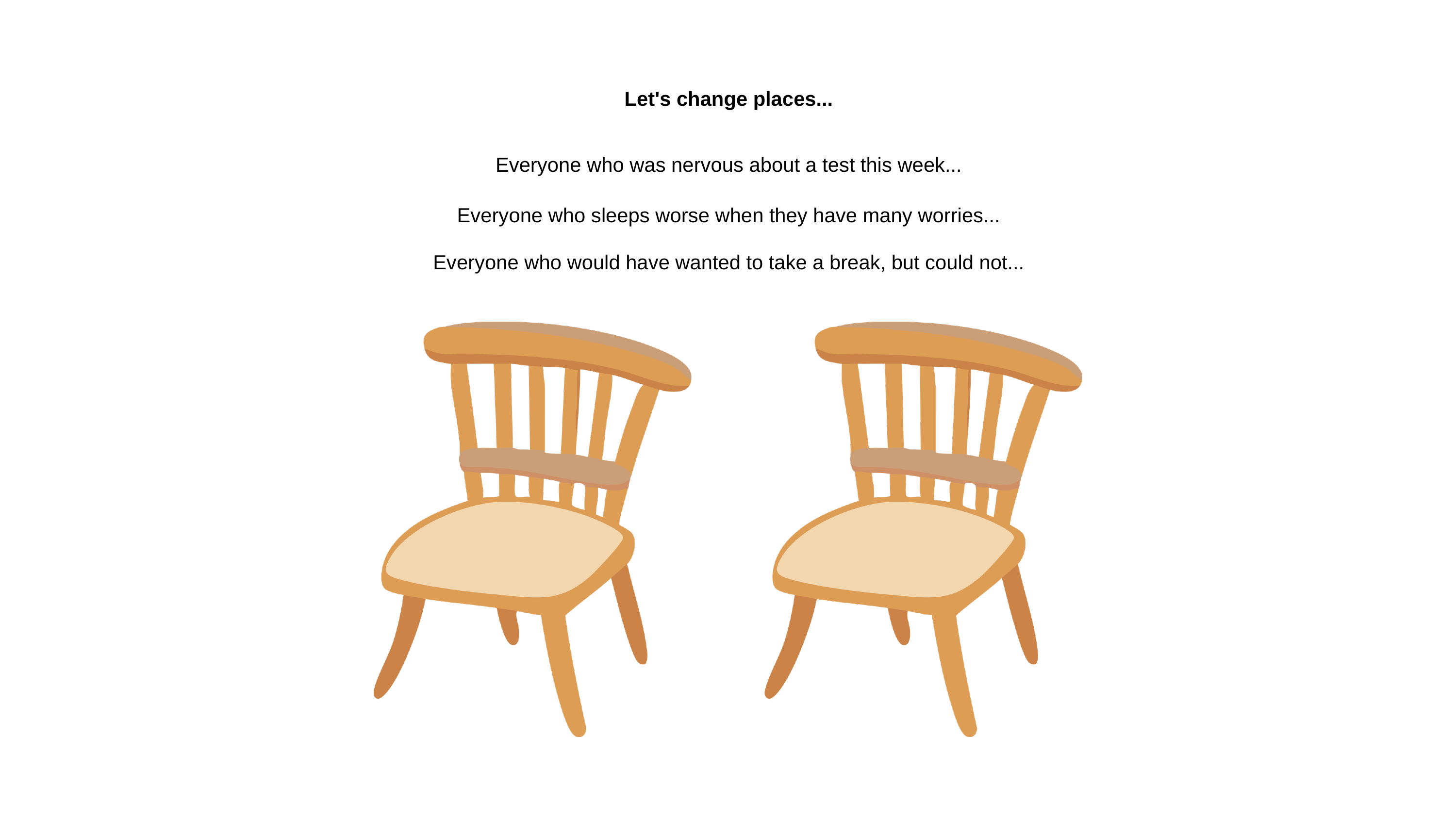

Let's change places...
Everyone who was nervous about a test this week...
Everyone who sleeps worse when they have many worries...
Everyone who would have wanted to take a break, but could not...